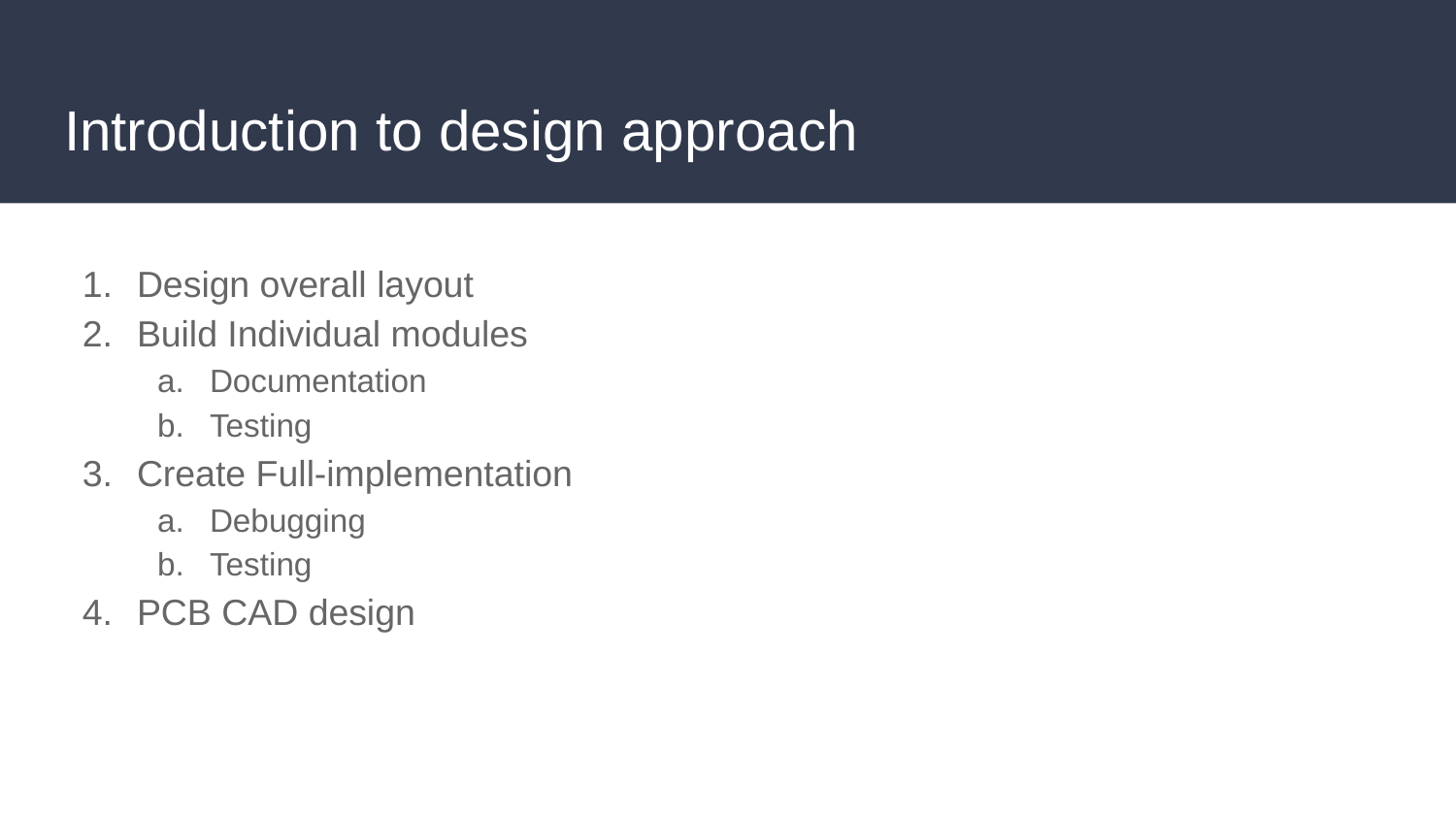

# Introduction to design approach
Design overall layout
Build Individual modules
Documentation
Testing
Create Full-implementation
Debugging
Testing
PCB CAD design